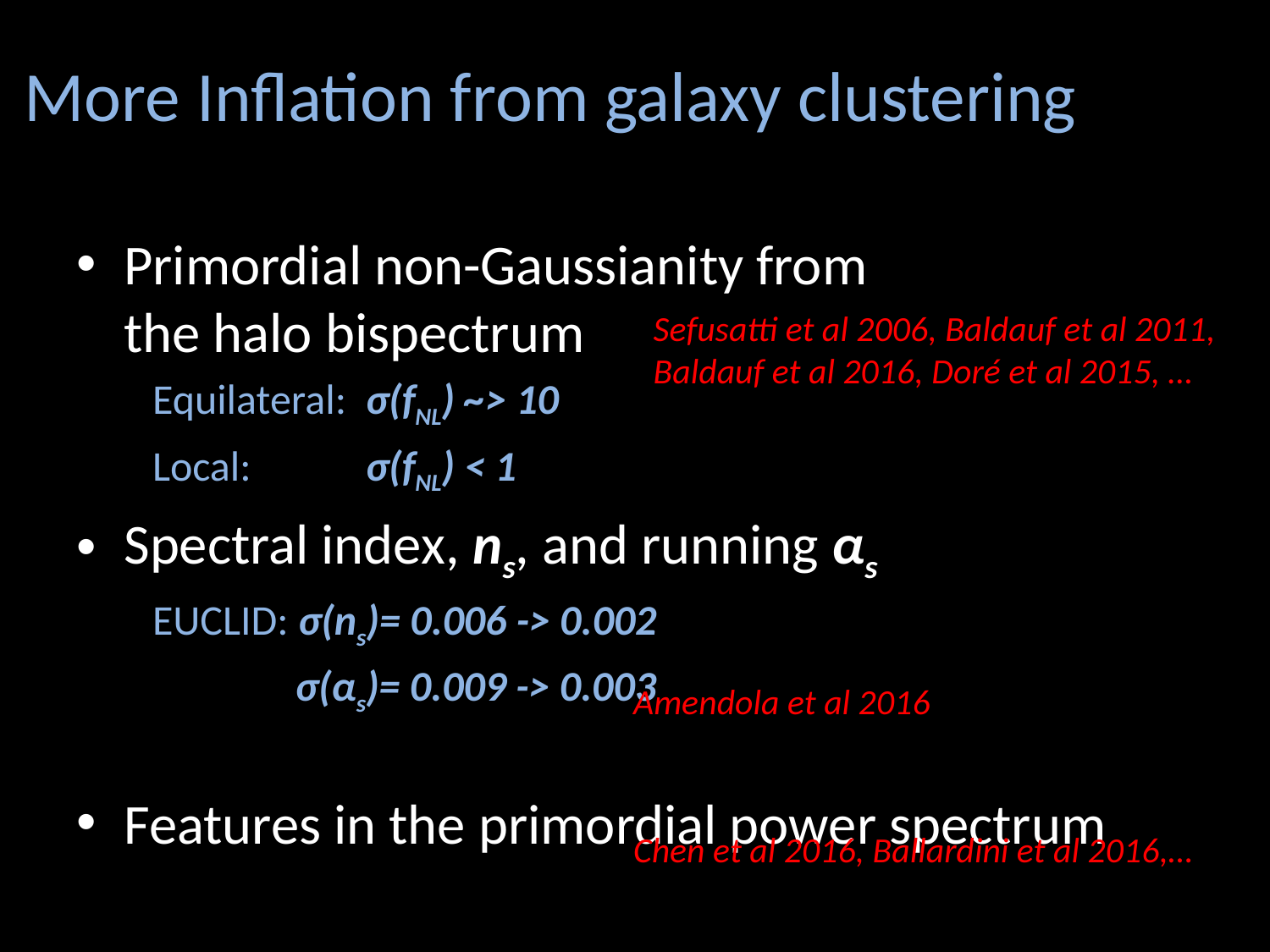

# More Inflation from galaxy clustering
Primordial non-Gaussianity from                     the halo bispectrum
        Equilateral:  σ(fNL) ~> 10
        Local:            σ(fNL) < 1
Spectral index, ns, and running αs
        EUCLID: σ(ns)= 0.006 -> 0.002
                       σ(αs)= 0.009 -> 0.003

Features in the primordial power spectrum

Sefusatti et al 2006, Baldauf et al 2011,  Baldauf et al 2016, Doré et al 2015, …
Amendola et al 2016
Chen et al 2016, Ballardini et al 2016,…